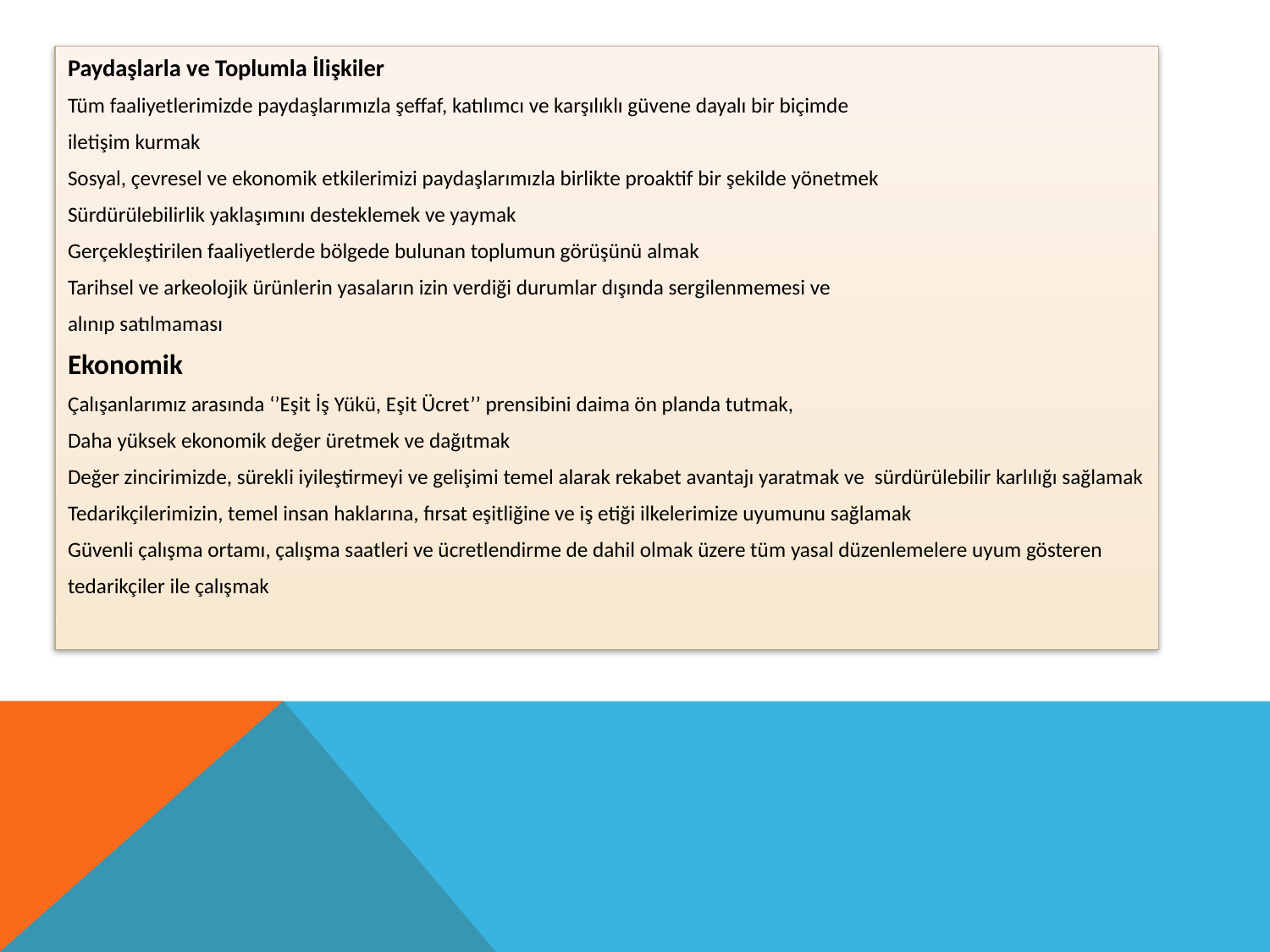

Paydaşlarla ve Toplumla İlişkiler
Tüm faaliyetlerimizde paydaşlarımızla şeffaf, katılımcı ve karşılıklı güvene dayalı bir biçimde
iletişim kurmak
Sosyal, çevresel ve ekonomik etkilerimizi paydaşlarımızla birlikte proaktif bir şekilde yönetmek
Sürdürülebilirlik yaklaşımını desteklemek ve yaymak
Gerçekleştirilen faaliyetlerde bölgede bulunan toplumun görüşünü almak
Tarihsel ve arkeolojik ürünlerin yasaların izin verdiği durumlar dışında sergilenmemesi ve
alınıp satılmaması
Ekonomik
Çalışanlarımız arasında ‘’Eşit İş Yükü, Eşit Ücret’’ prensibini daima ön planda tutmak,
Daha yüksek ekonomik değer üretmek ve dağıtmak
Değer zincirimizde, sürekli iyileştirmeyi ve gelişimi temel alarak rekabet avantajı yaratmak ve  sürdürülebilir karlılığı sağlamak
Tedarikçilerimizin, temel insan haklarına, fırsat eşitliğine ve iş etiği ilkelerimize uyumunu sağlamak
Güvenli çalışma ortamı, çalışma saatleri ve ücretlendirme de dahil olmak üzere tüm yasal düzenlemelere uyum gösteren
tedarikçiler ile çalışmak